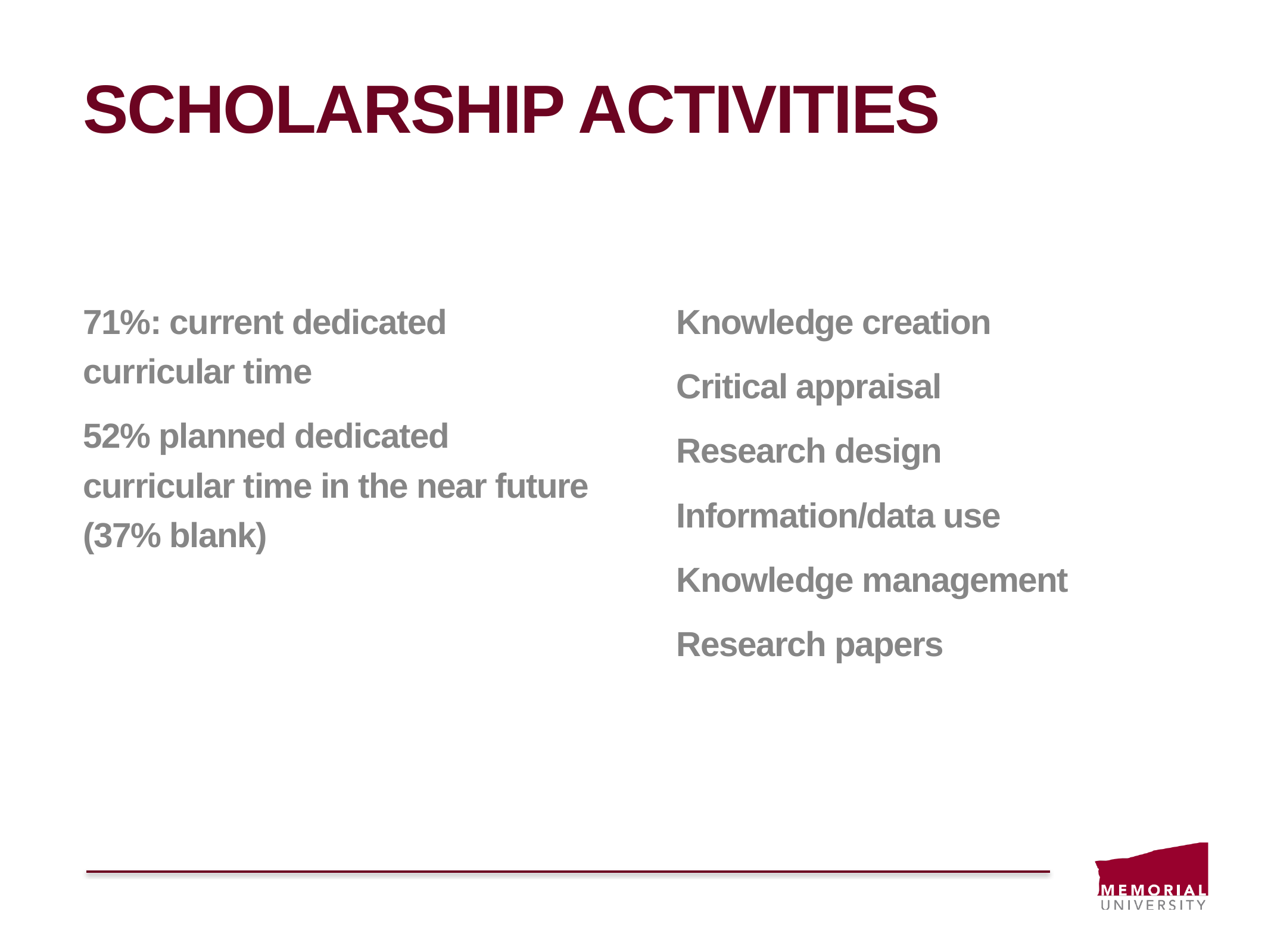

# Scholarship activities
71%: current dedicated curricular time
52% planned dedicated curricular time in the near future (37% blank)

Knowledge creation
Critical appraisal
Research design
Information/data use
Knowledge management
Research papers